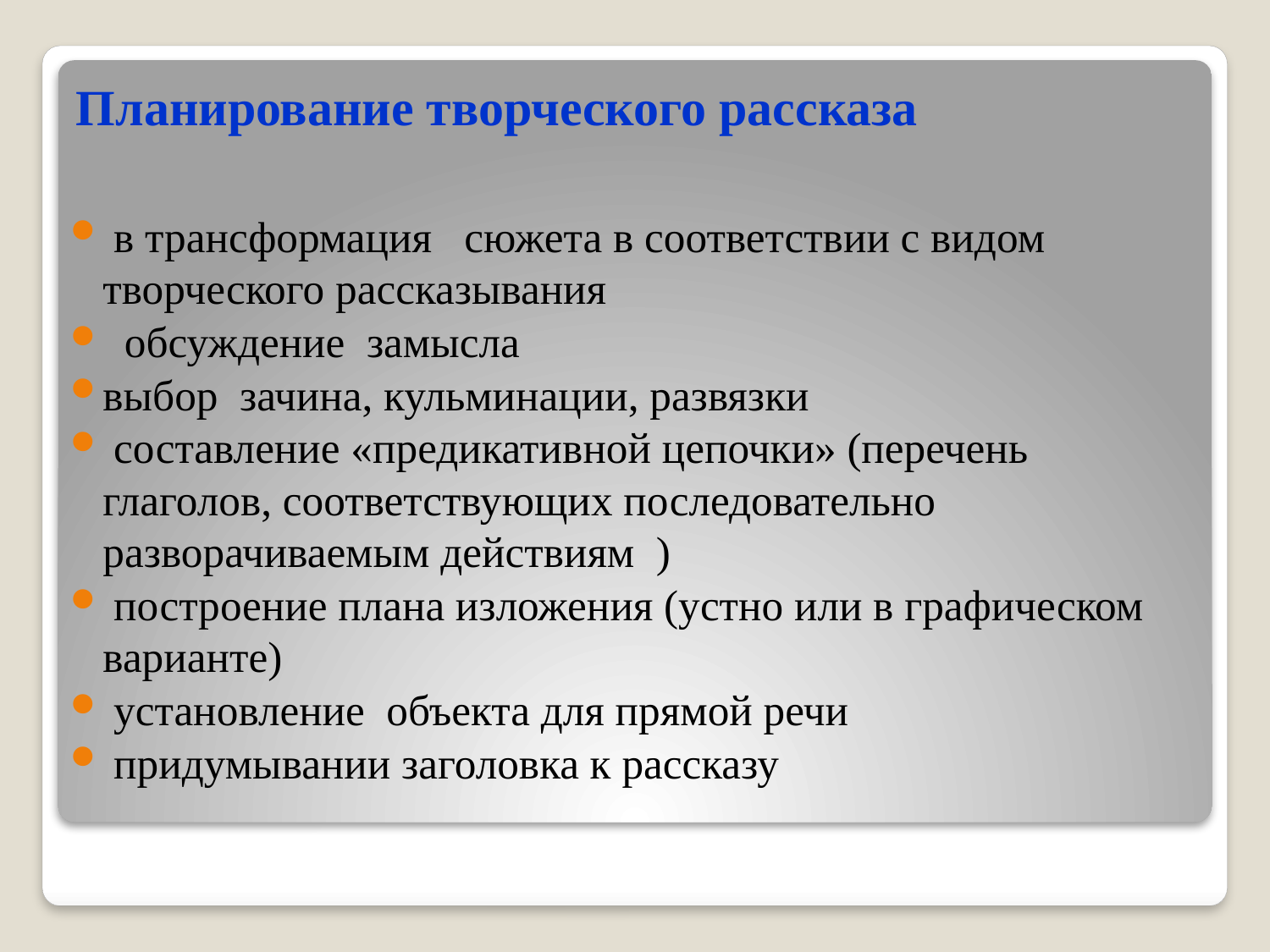

# Планирование творческого рассказа
 в трансформация   сюжета в соответствии с видом творческого рассказывания
  обсуждение  замысла
выбор  зачина, кульминации, развязки
 составление «предикативной цепочки» (перечень глаголов, соответствующих последовательно разворачиваемым действиям  )
 построение плана изложения (устно или в графическом варианте)
 установление  объекта для прямой речи
 придумывании заголовка к рассказу